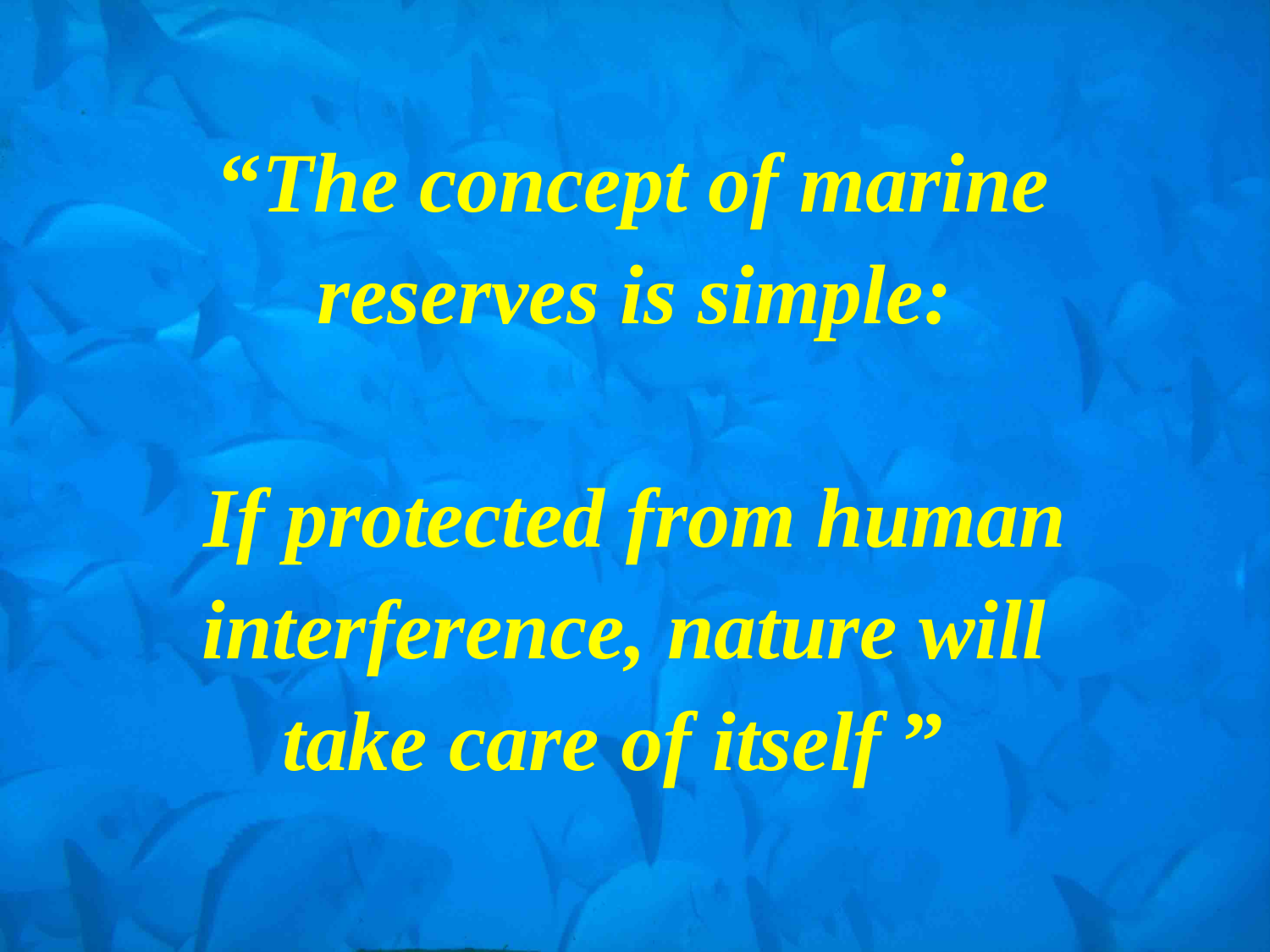

# “The concept of marine reserves is simple: If protected from human interference, nature will take care of itself ”